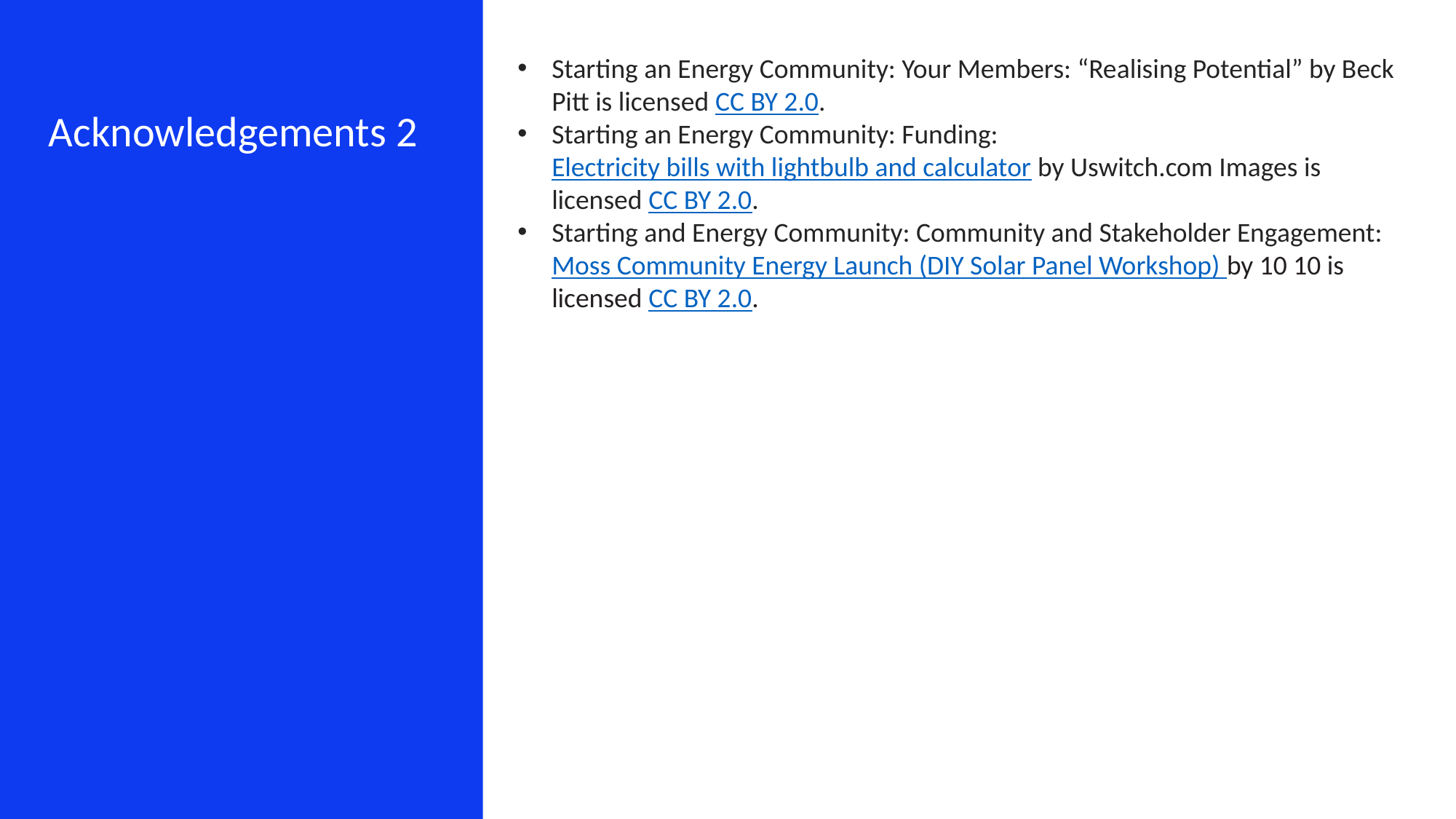

Starting an Energy Community: Your Members: “Realising Potential” by Beck Pitt is licensed CC BY 2.0.
Starting an Energy Community: Funding: Electricity bills with lightbulb and calculator by Uswitch.com Images is licensed CC BY 2.0.
Starting and Energy Community: Community and Stakeholder Engagement: Moss Community Energy Launch (DIY Solar Panel Workshop) by 10 10 is licensed CC BY 2.0.

Acknowledgements 2